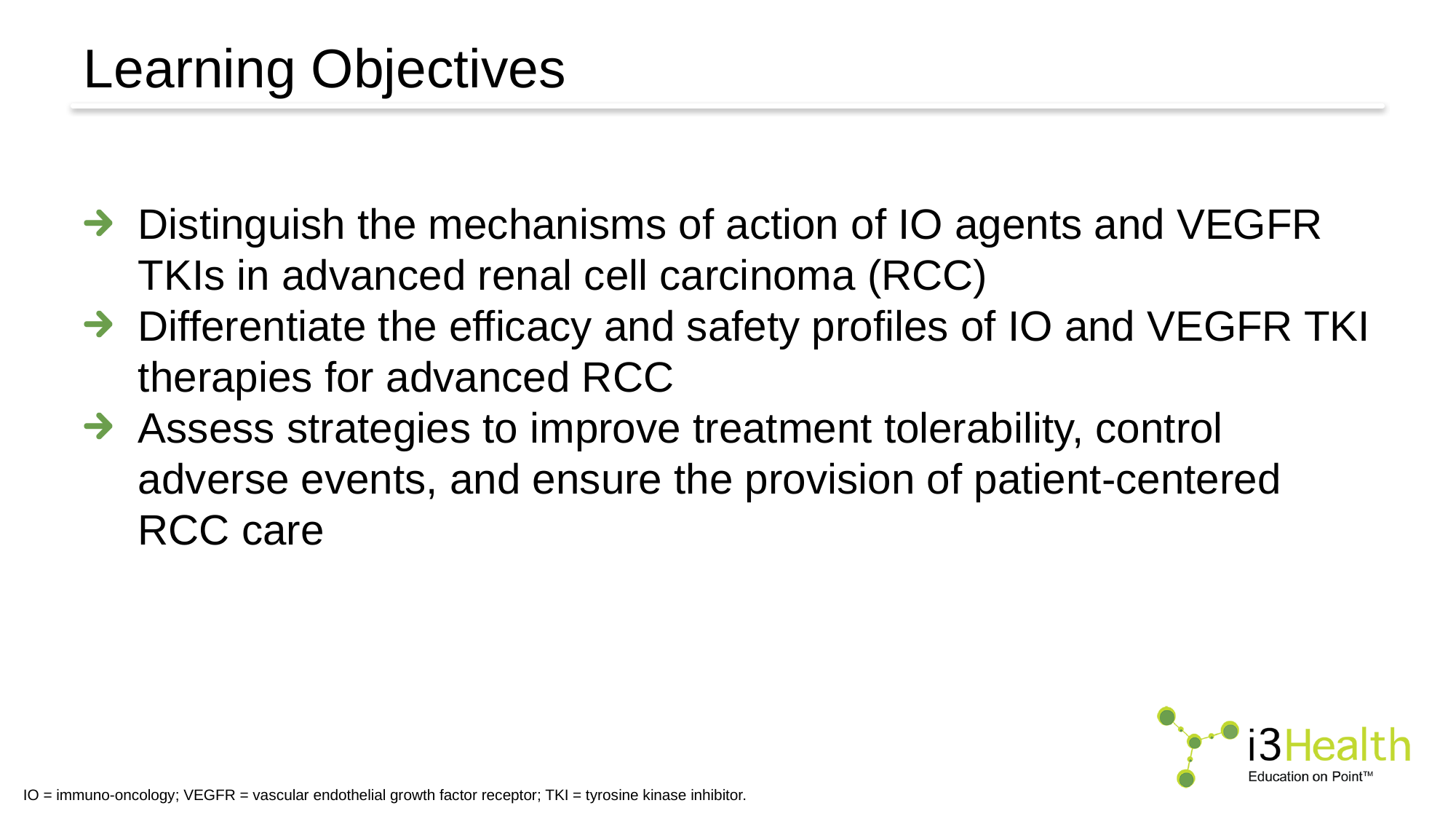

# Learning Objectives
Distinguish the mechanisms of action of IO agents and VEGFR TKIs in advanced renal cell carcinoma (RCC)
Differentiate the efficacy and safety profiles of IO and VEGFR TKI therapies for advanced RCC
Assess strategies to improve treatment tolerability, control adverse events, and ensure the provision of patient-centered RCC care
IO = immuno-oncology; VEGFR = vascular endothelial growth factor receptor; TKI = tyrosine kinase inhibitor.